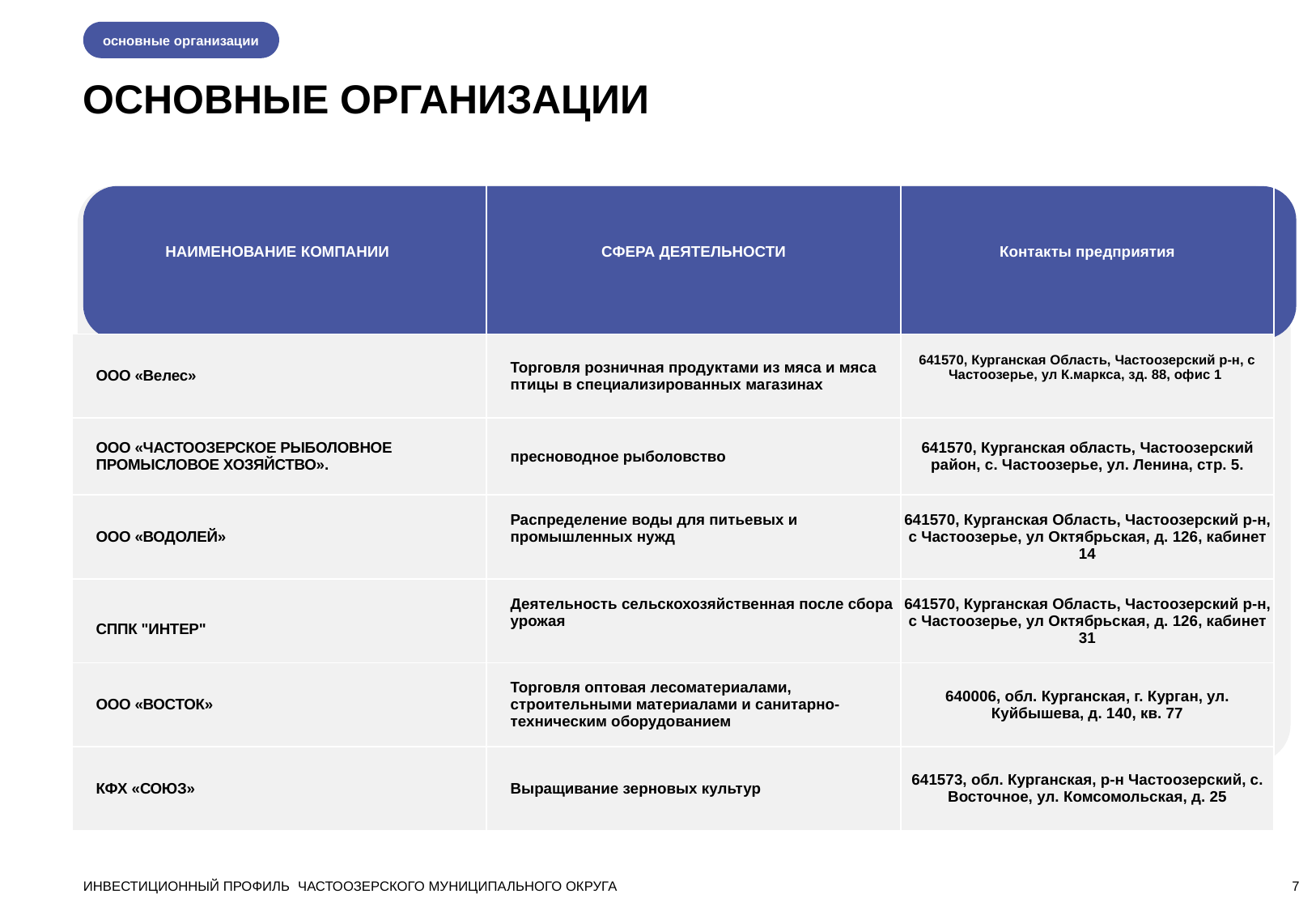

основные организации
ОСНОВНЫЕ ОРГАНИЗАЦИИ
| НАИМЕНОВАНИЕ КОМПАНИИ | СФЕРА ДЕЯТЕЛЬНОСТИ | Контакты предприятия |
| --- | --- | --- |
| ООО «Велес» | Торговля розничная продуктами из мяса и мяса птицы в специализированных магазинах | 641570, Курганская Область, Частоозерский р-н, с Частоозерье, ул К.маркса, зд. 88, офис 1 |
| ООО «ЧАСТООЗЕРСКОЕ РЫБОЛОВНОЕ ПРОМЫСЛОВОЕ ХОЗЯЙСТВО». | пресноводное рыболовство | 641570, Курганская область, Частоозерский район, с. Частоозерье, ул. Ленина, стр. 5. |
| ООО «ВОДОЛЕЙ» | Распределение воды для питьевых и промышленных нужд | 641570, Курганская Область, Частоозерский р-н, с Частоозерье, ул Октябрьская, д. 126, кабинет 14 |
| СППК "ИНТЕР" | Деятельность сельскохозяйственная после сбора урожая | 641570, Курганская Область, Частоозерский р-н, с Частоозерье, ул Октябрьская, д. 126, кабинет 31 |
| ООО «ВОСТОК» | Торговля оптовая лесоматериалами, строительными материалами и санитарно-техническим оборудованием | 640006, обл. Курганская, г. Курган, ул. Куйбышева, д. 140, кв. 77 |
| КФХ «СОЮЗ» | Выращивание зерновых культур | 641573, обл. Курганская, р-н Частоозерский, с. Восточное, ул. Комсомольская, д. 25 |

ИНВЕСТИЦИОННЫЙ ПРОФИЛЬ  ЧАСТООЗЕРСКОГО МУНИЦИПАЛЬНОГО ОКРУГА
7